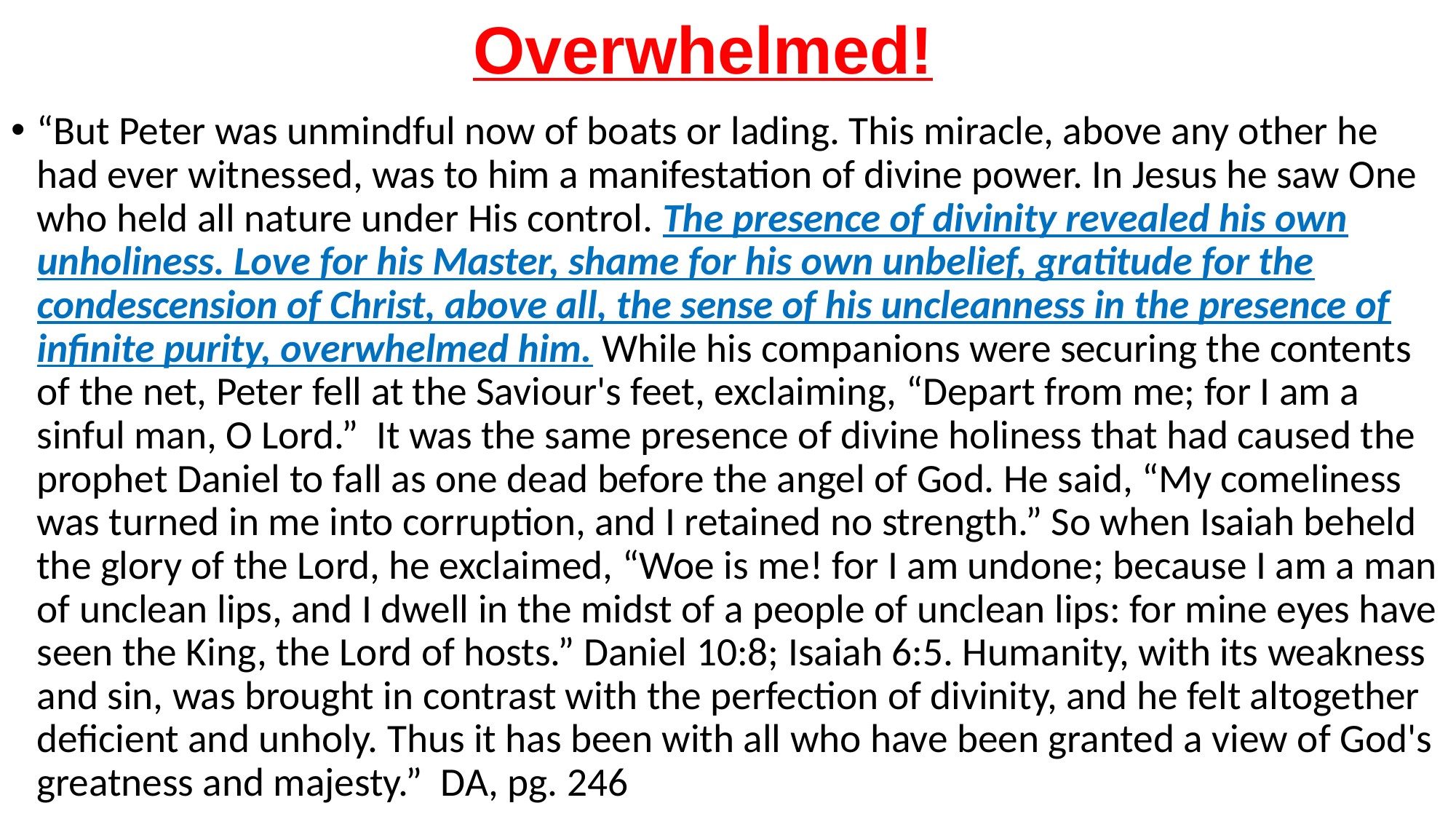

# Overwhelmed!
“But Peter was unmindful now of boats or lading. This miracle, above any other he had ever witnessed, was to him a manifestation of divine power. In Jesus he saw One who held all nature under His control. The presence of divinity revealed his own unholiness. Love for his Master, shame for his own unbelief, gratitude for the condescension of Christ, above all, the sense of his uncleanness in the presence of infinite purity, overwhelmed him. While his companions were securing the contents of the net, Peter fell at the Saviour's feet, exclaiming, “Depart from me; for I am a sinful man, O Lord.”  It was the same presence of divine holiness that had caused the prophet Daniel to fall as one dead before the angel of God. He said, “My comeliness was turned in me into corruption, and I retained no strength.” So when Isaiah beheld the glory of the Lord, he exclaimed, “Woe is me! for I am undone; because I am a man of unclean lips, and I dwell in the midst of a people of unclean lips: for mine eyes have seen the King, the Lord of hosts.” Daniel 10:8; Isaiah 6:5. Humanity, with its weakness and sin, was brought in contrast with the perfection of divinity, and he felt altogether deficient and unholy. Thus it has been with all who have been granted a view of God's greatness and majesty.”  DA, pg. 246